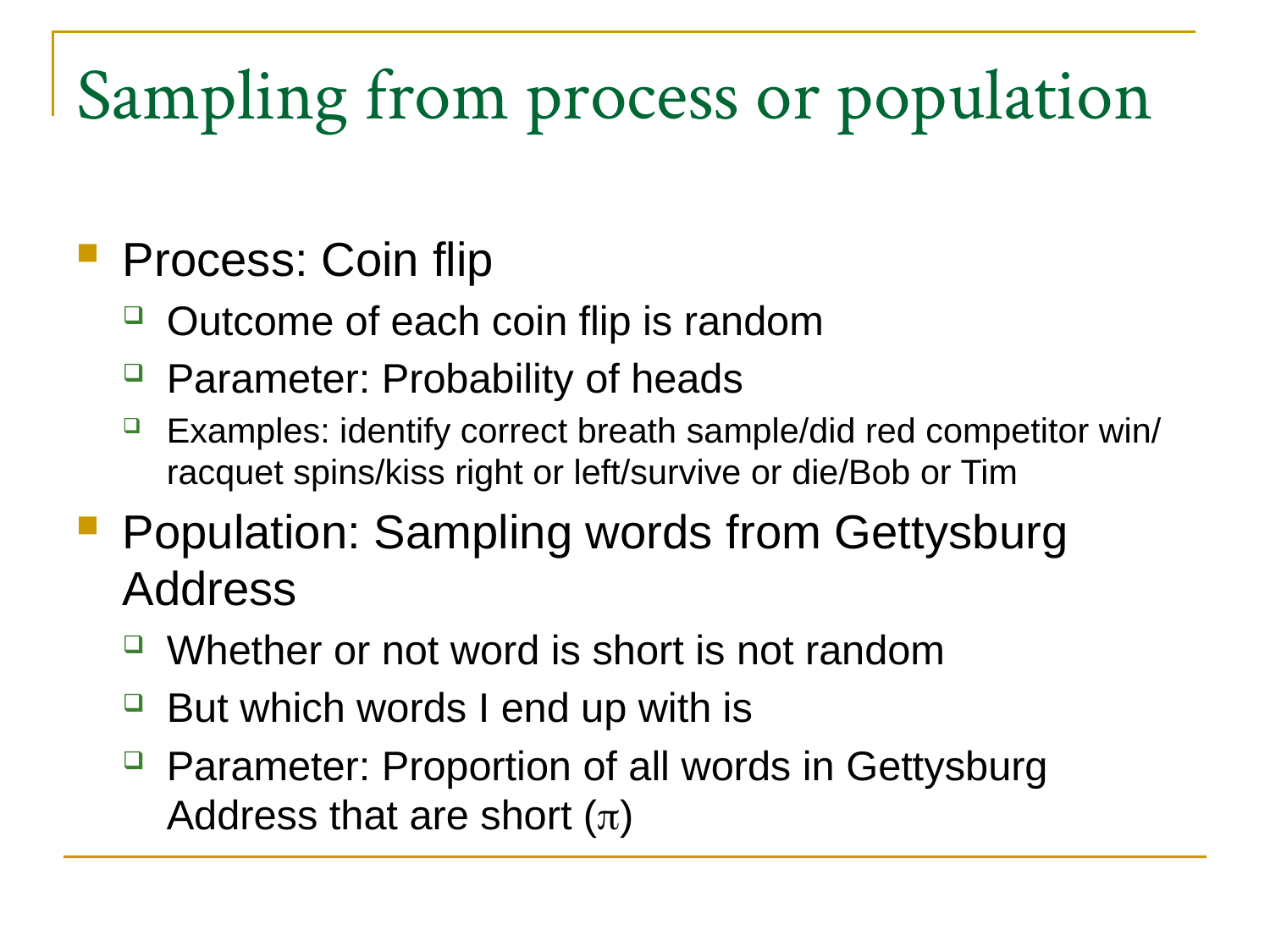

# Sampling from process or population
Process: Coin flip
Outcome of each coin flip is random
Parameter: Probability of heads
Examples: identify correct breath sample/did red competitor win/ racquet spins/kiss right or left/survive or die/Bob or Tim
Population: Sampling words from Gettysburg Address
Whether or not word is short is not random
But which words I end up with is
Parameter: Proportion of all words in Gettysburg Address that are short (π)